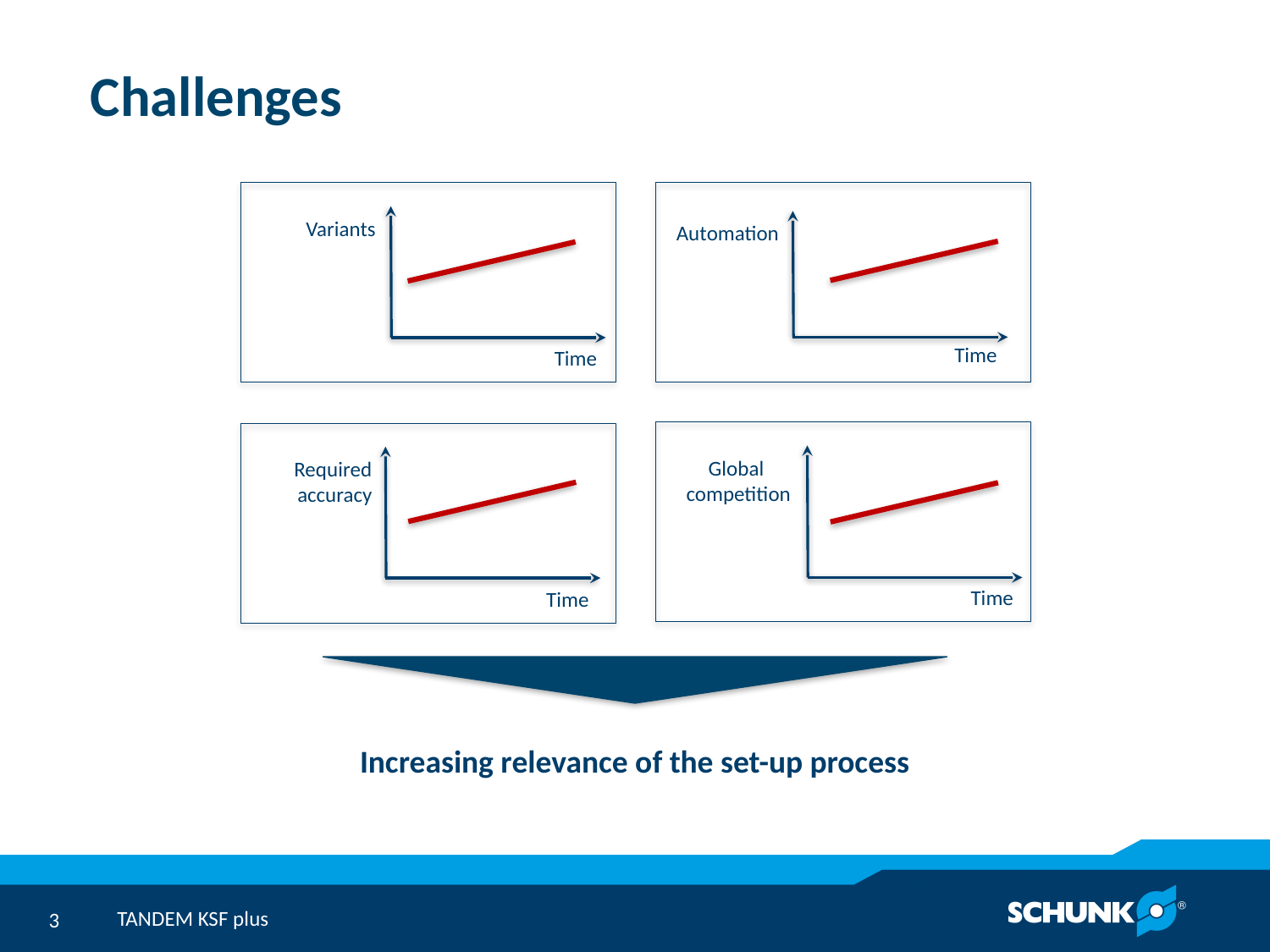

# Challenges

Time
Automation
Time
Variants

Time
Global
 competition

Time
Required
accuracy

Increasing relevance of the set-up process
zukünftig
heute
TANDEM KSF plus